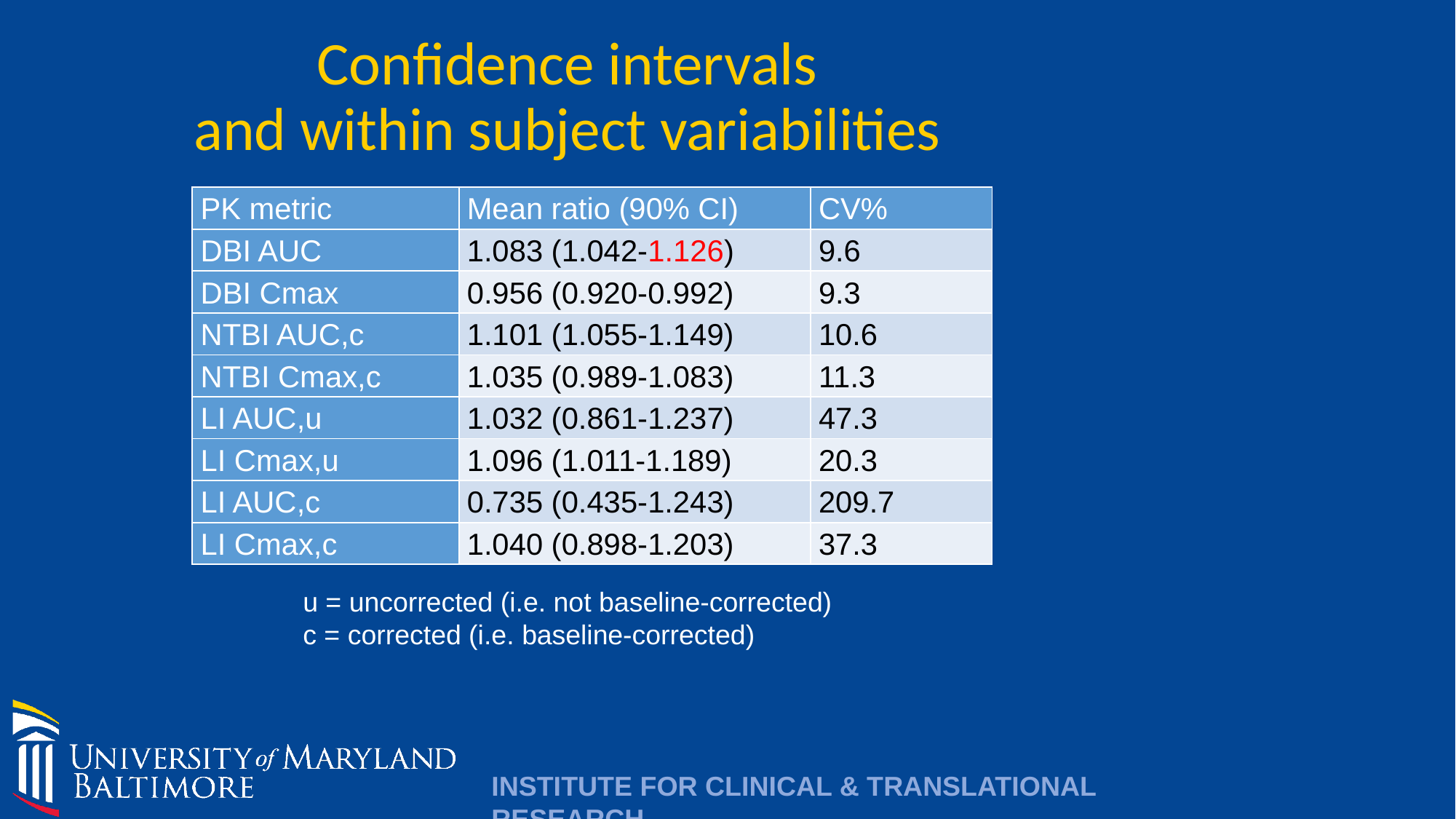

# Confidence intervals and within subject variabilities
| PK metric | Mean ratio (90% CI) | CV% |
| --- | --- | --- |
| DBI AUC | 1.083 (1.042-1.126) | 9.6 |
| DBI Cmax | 0.956 (0.920-0.992) | 9.3 |
| NTBI AUC,c | 1.101 (1.055-1.149) | 10.6 |
| NTBI Cmax,c | 1.035 (0.989-1.083) | 11.3 |
| LI AUC,u | 1.032 (0.861-1.237) | 47.3 |
| LI Cmax,u | 1.096 (1.011-1.189) | 20.3 |
| LI AUC,c | 0.735 (0.435-1.243) | 209.7 |
| LI Cmax,c | 1.040 (0.898-1.203) | 37.3 |
u = uncorrected (i.e. not baseline-corrected)
c = corrected (i.e. baseline-corrected)